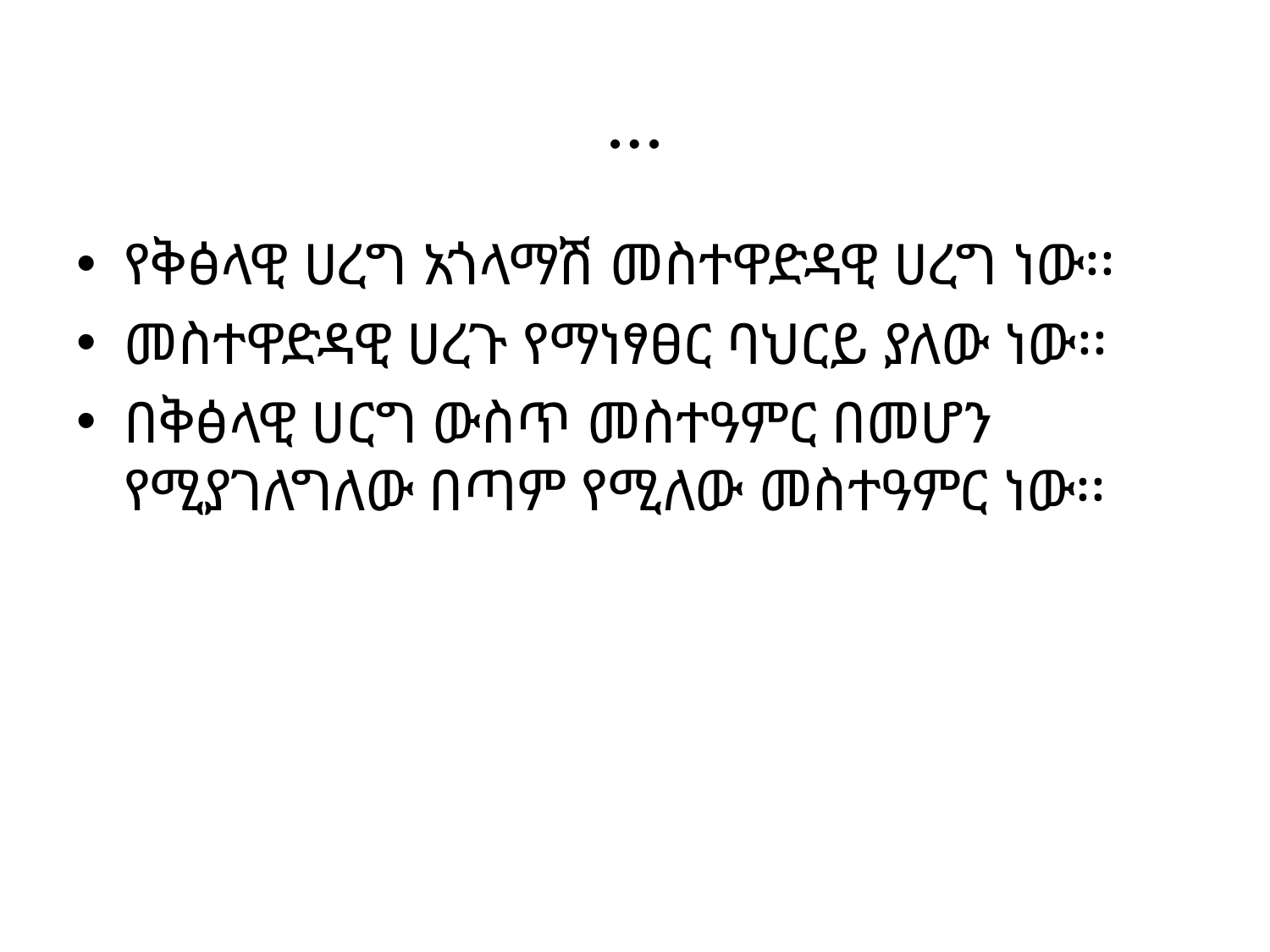

# …
የቅፅላዊ ሀረግ አጎላማሽ መስተዋድዳዊ ሀረግ ነው፡፡
መስተዋድዳዊ ሀረጉ የማነፃፀር ባህርይ ያለው ነው፡፡
በቅፅላዊ ሀርግ ውስጥ መስተዓምር በመሆን የሚያገለግለው በጣም የሚለው መስተዓምር ነው፡፡